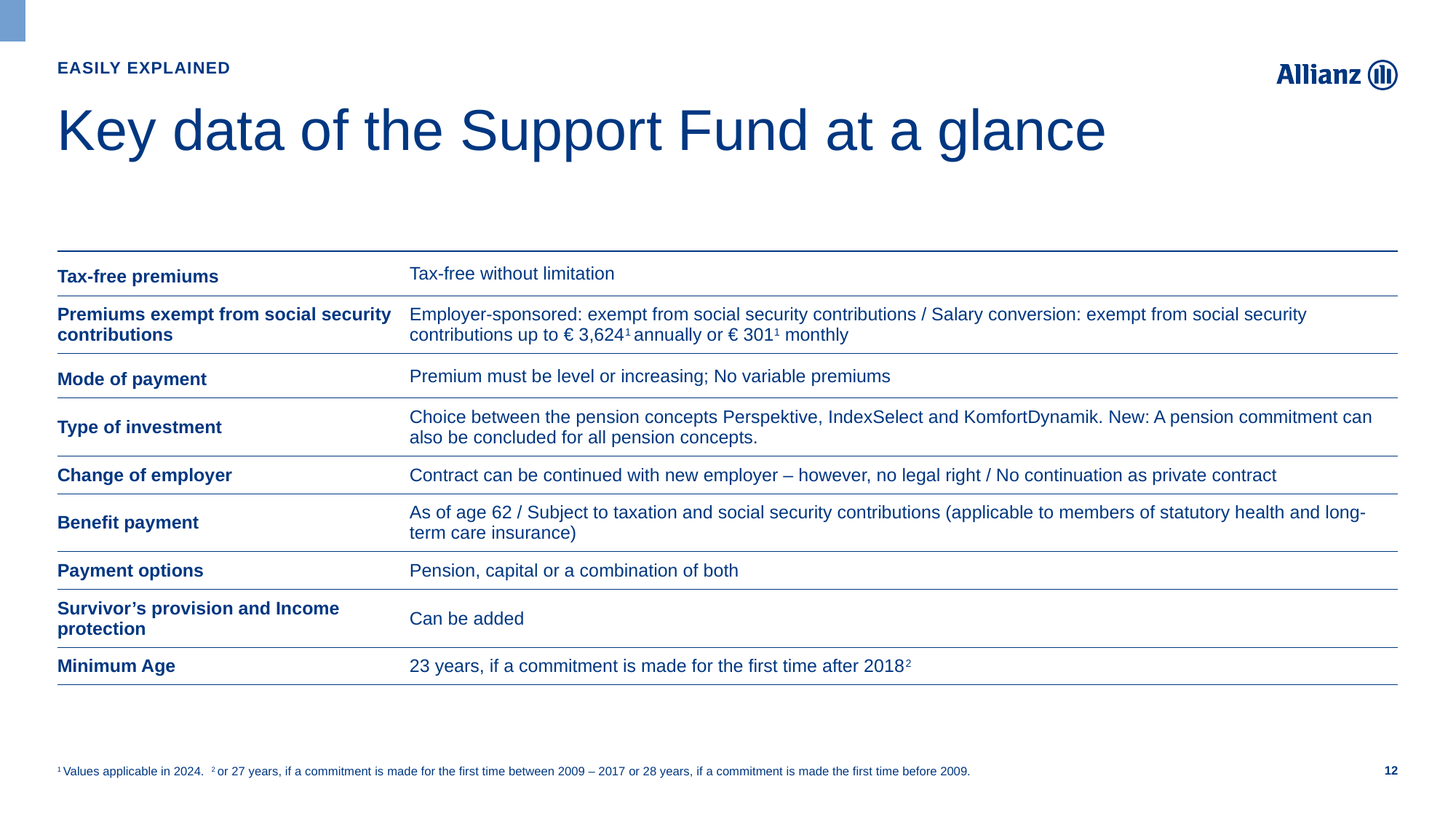

Easily explained
# Key data of the Support Fund at a glance
| Tax-free premiums | Tax-free without limitation |
| --- | --- |
| Premiums exempt from social security contributions | Employer-sponsored: exempt from social security contributions / Salary conversion: exempt from social security contributions up to € 3,6241 annually or € 3011 monthly |
| Mode of payment | Premium must be level or increasing; No variable premiums |
| Type of investment | Choice between the pension concepts Perspektive, IndexSelect and KomfortDynamik. New: A pension commitment can also be concluded for all pension concepts. |
| Change of employer | Contract can be continued with new employer – however, no legal right / No continuation as private contract |
| Benefit payment | As of age 62 / Subject to taxation and social security contributions (applicable to members of statutory health and long-term care insurance) |
| Payment options | Pension, capital or a combination of both |
| Survivor’s provision and Income protection | Can be added |
| Minimum Age | 23 years, if a commitment is made for the first time after 20182 |
| Beiträge steuerfrei | Unbegrenzt steuerfrei | Unbegrenzt steuerfrei |
| --- | --- | --- |
| Beiträge sozialversicherungsfrei | Bei Arbeitgeberfinanzierung: sozialversicherungsfrei. | Bei Entgeltumwandlung: |
| Zahlweise | Beitragshöhe frei wählbar Flexible Zahlweise, Zuzahlungen möglich | Unbegrenzt steuerfrei |
| Form der Anlage | Wählbar von sicherheits- bis chancenorientiert aus folgenden | Vertrag bei neuem Arbeitgeber fortsetzbar – jedoch ohne |
| Arbeitgeberwechsel | Vertrag bei neuem Arbeitgeber fortsetzbar – jedoch ohne | Vertrag bei neuem Arbeitgeber fortsetzbar – jedoch ohne |
| Auszahlung | Ab 62 Jahren möglich | Vertrag bei neuem Arbeitgeber fortsetzbar – jedoch ohne |
| Auszahlungsoptionen | Als Rente, Kapital oder Kombination | Vertrag bei neuem Arbeitgeber |
| Mögliche Ergänzungen | Hinterbliebenenvorsorge und/oder Einkommensvorsorge | Unbegrenzt steuerfrei |
| Beiträge steuerfrei | Unbegrenzt steuerfrei | Unbegrenzt steuerfrei | Unbegrenzt steuerfrei |
| --- | --- | --- | --- |
| Beiträge sozialversicherungsfrei | Bei Arbeitgeberfinanzierung: sozialversicherungsfrei. | Bei Entgeltumwandlung: | Bei Entgeltumwandlung: |
| Zahlweise | Beitragshöhe frei wählbar Flexible Zahlweise, Zuzahlungen möglich | Unbegrenzt steuerfrei | Unbegrenzt steuerfrei |
| Form der Anlage | Wählbar von sicherheits- bis chancenorientiert aus folgenden | Vertrag bei neuem Arbeitgeber fortsetzbar – jedoch ohne | Vertrag bei neuem Arbeitgeber fortsetzbar – jedoch ohne |
| Arbeitgeberwechsel | Vertrag bei neuem Arbeitgeber fortsetzbar – jedoch ohne | Vertrag bei neuem Arbeitgeber fortsetzbar – jedoch ohne | Vertrag bei neuem Arbeitgeber fortsetzbar – jedoch ohne |
| Auszahlung | Ab 62 Jahren möglich | Vertrag bei neuem Arbeitgeber fortsetzbar – jedoch ohne | Vertrag bei neuem Arbeitgeber fortsetzbar – jedoch ohne |
| Auszahlungsoptionen | Als Rente, Kapital oder Kombination | Vertrag bei neuem Arbeitgeber | Vertrag bei neuem Arbeitgeber |
| Mögliche Ergänzungen | Hinterbliebenenvorsorge und/oder Einkommensvorsorge | Unbegrenzt steuerfrei | Unbegrenzt steuerfrei |
1 Values applicable in 2024.  2 or 27 years, if a commitment is made for the first time between 2009 – 2017 or 28 years, if a commitment is made the first time before 2009.
12